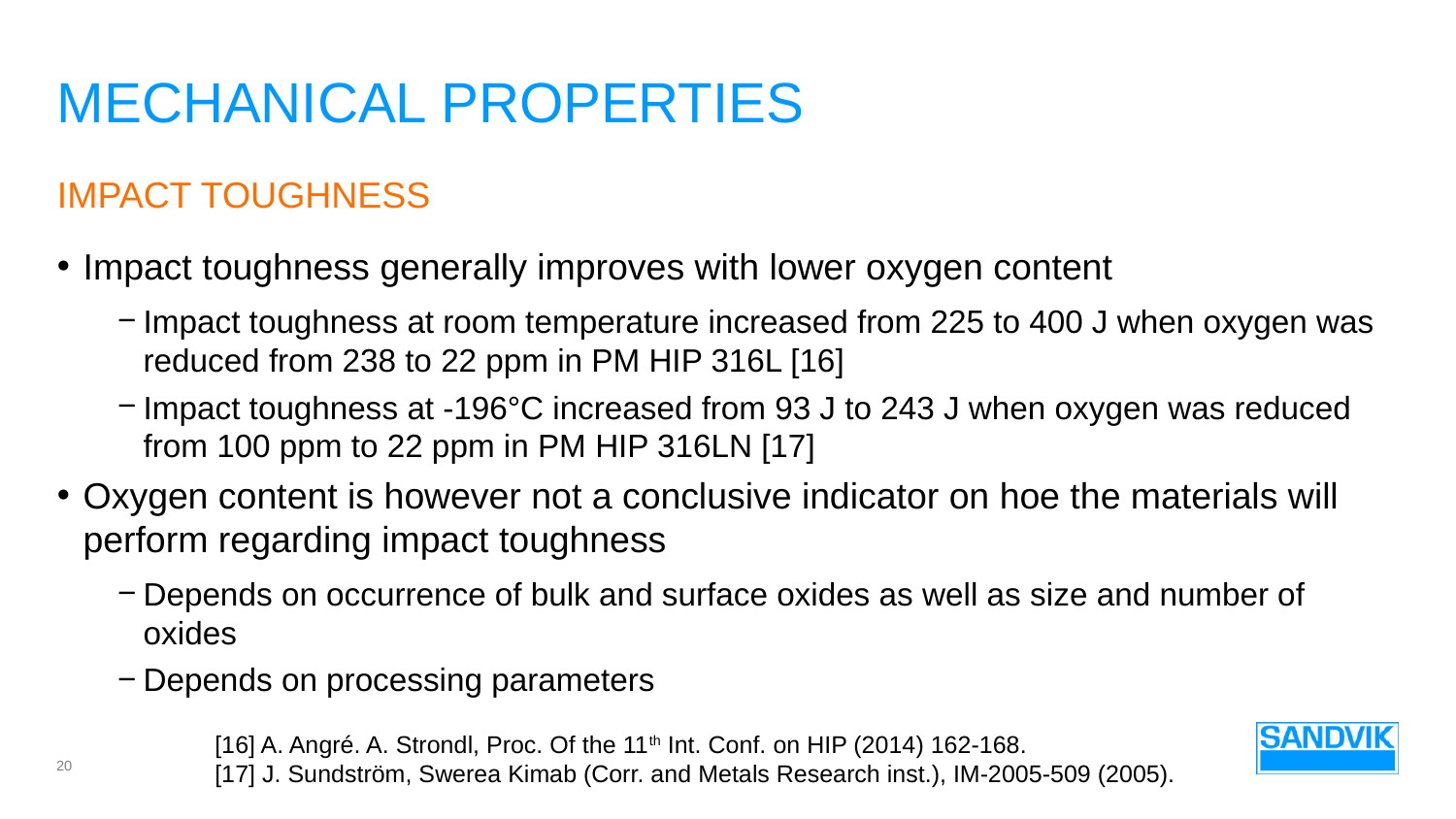

# Mechanical properties
Impact toughness
Impact toughness generally improves with lower oxygen content
Impact toughness at room temperature increased from 225 to 400 J when oxygen was reduced from 238 to 22 ppm in PM HIP 316L [16]
Impact toughness at -196°C increased from 93 J to 243 J when oxygen was reduced from 100 ppm to 22 ppm in PM HIP 316LN [17]
Oxygen content is however not a conclusive indicator on hoe the materials will perform regarding impact toughness
Depends on occurrence of bulk and surface oxides as well as size and number of oxides
Depends on processing parameters
[16] A. Angré. A. Strondl, Proc. Of the 11th Int. Conf. on HIP (2014) 162-168.
[17] J. Sundström, Swerea Kimab (Corr. and Metals Research inst.), IM-2005-509 (2005).
20